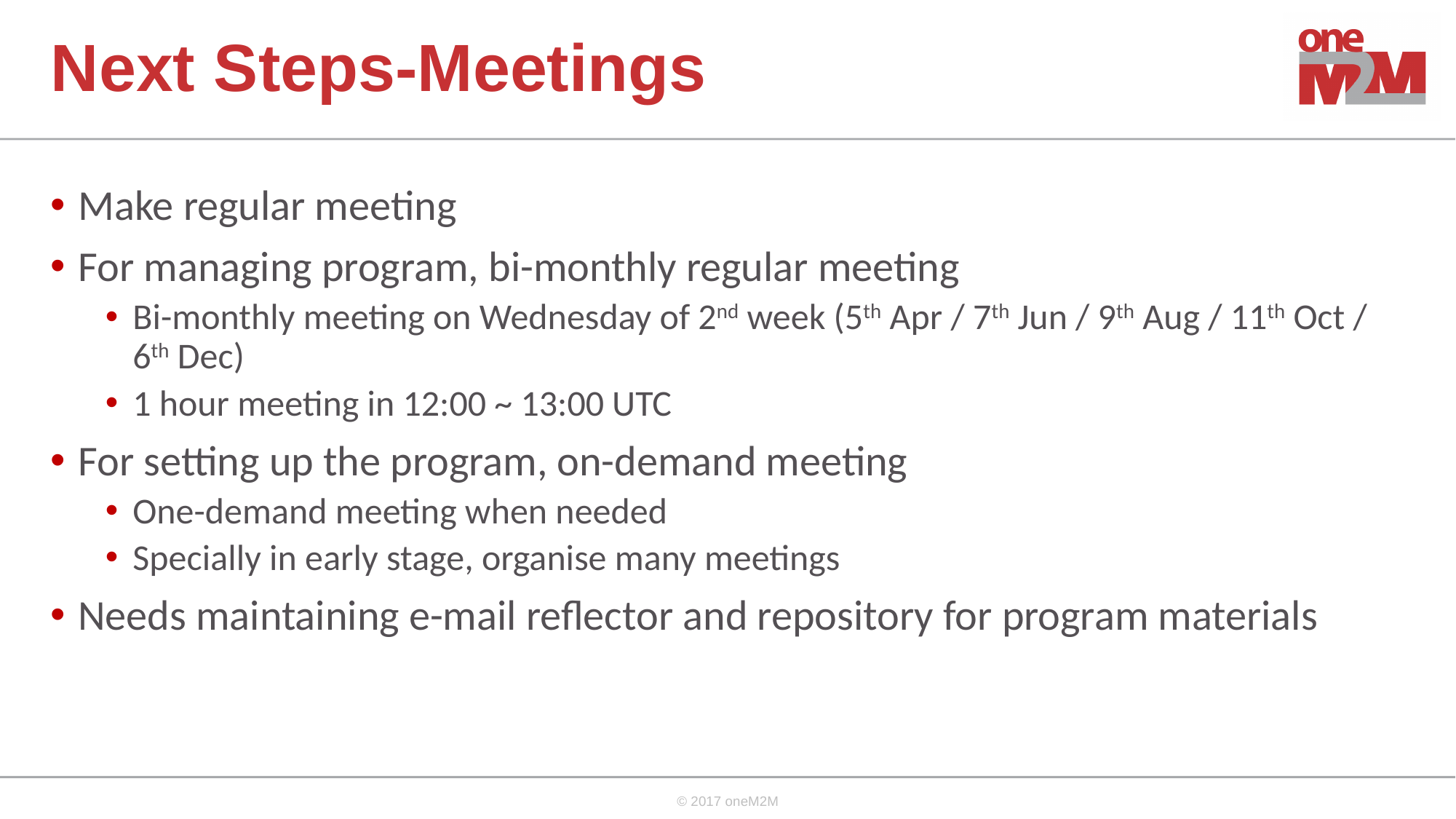

# Next Steps-Meetings
Make regular meeting
For managing program, bi-monthly regular meeting
Bi-monthly meeting on Wednesday of 2nd week (5th Apr / 7th Jun / 9th Aug / 11th Oct / 6th Dec)
1 hour meeting in 12:00 ~ 13:00 UTC
For setting up the program, on-demand meeting
One-demand meeting when needed
Specially in early stage, organise many meetings
Needs maintaining e-mail reflector and repository for program materials